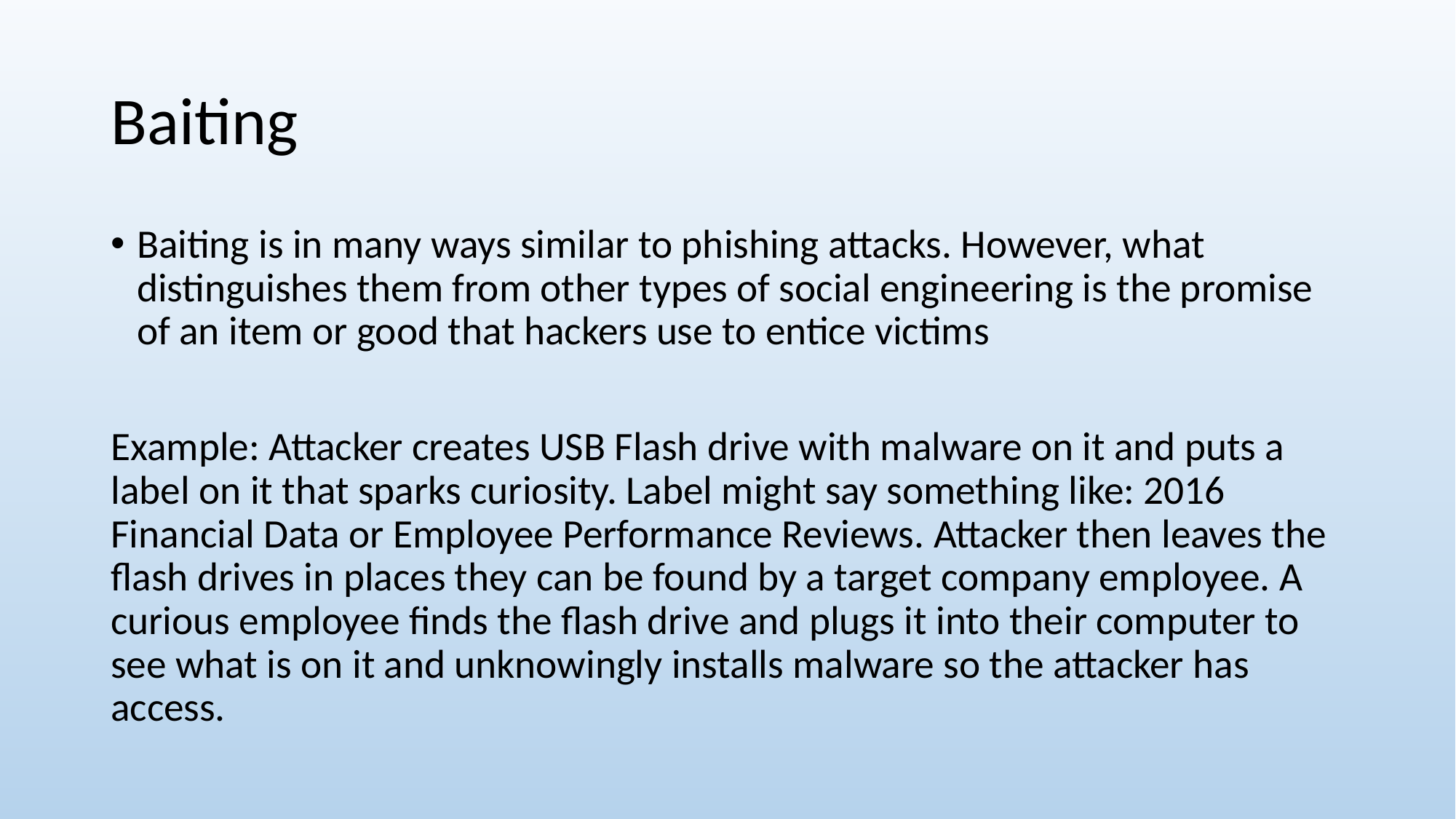

# Baiting
Baiting is in many ways similar to phishing attacks. However, what distinguishes them from other types of social engineering is the promise of an item or good that hackers use to entice victims

Example: Attacker creates USB Flash drive with malware on it and puts a label on it that sparks curiosity. Label might say something like: 2016 Financial Data or Employee Performance Reviews. Attacker then leaves the flash drives in places they can be found by a target company employee. A curious employee finds the flash drive and plugs it into their computer to see what is on it and unknowingly installs malware so the attacker has access.